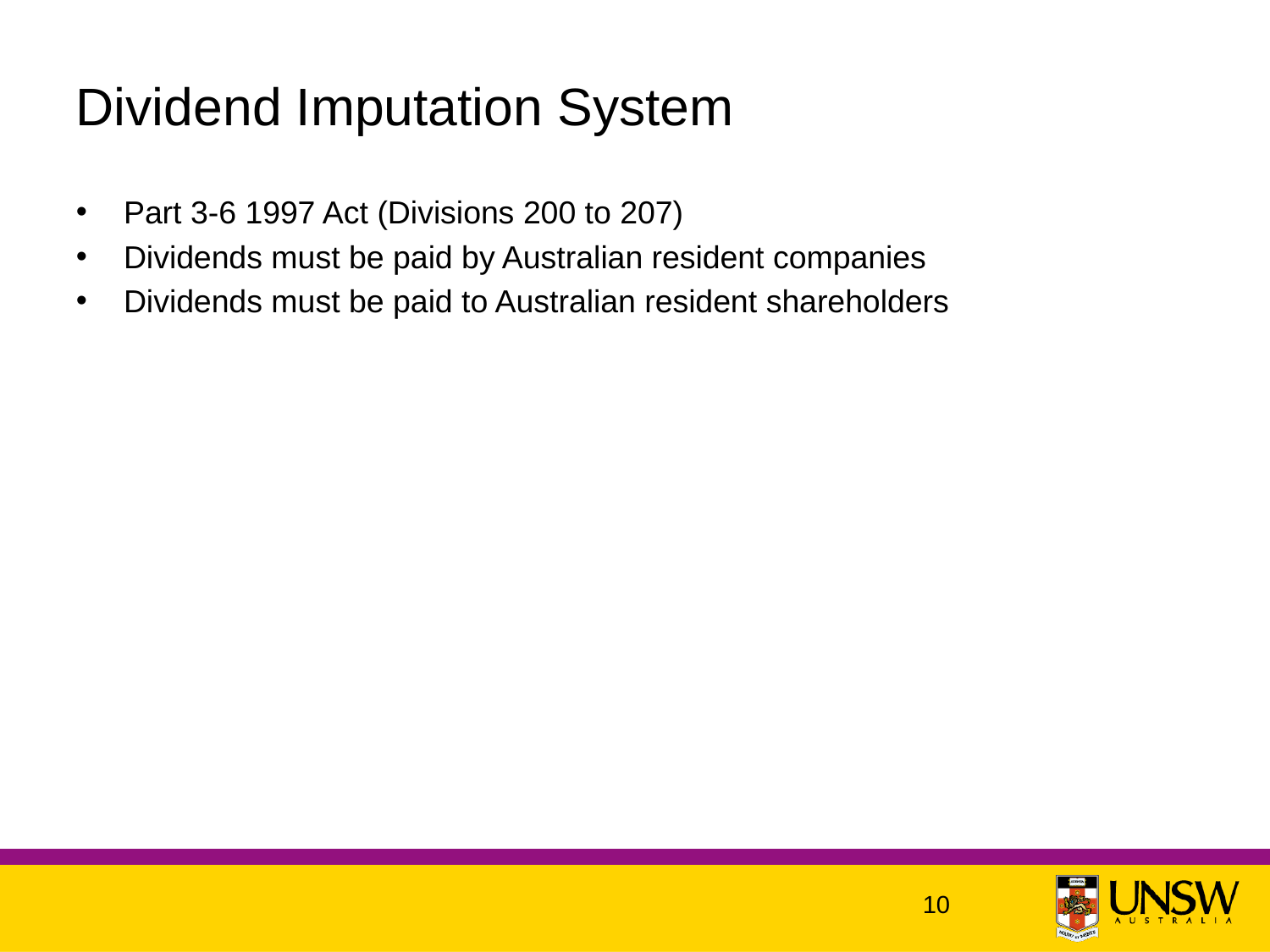

# Dividend Imputation System
Part 3-6 1997 Act (Divisions 200 to 207)
Dividends must be paid by Australian resident companies
Dividends must be paid to Australian resident shareholders

10